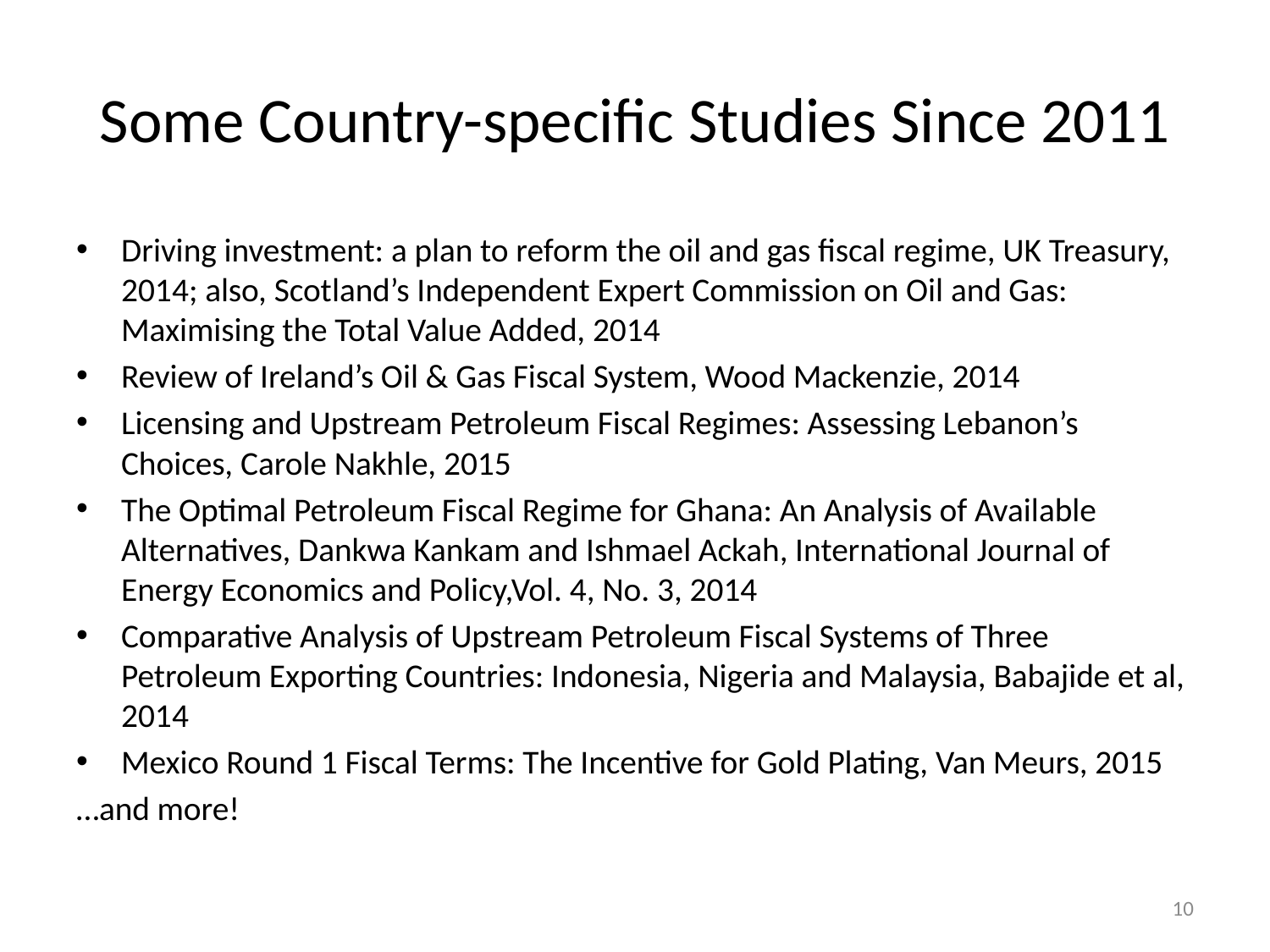

# Some Country-specific Studies Since 2011
Driving investment: a plan to reform the oil and gas fiscal regime, UK Treasury, 2014; also, Scotland’s Independent Expert Commission on Oil and Gas: Maximising the Total Value Added, 2014
Review of Ireland’s Oil & Gas Fiscal System, Wood Mackenzie, 2014
Licensing and Upstream Petroleum Fiscal Regimes: Assessing Lebanon’s Choices, Carole Nakhle, 2015
The Optimal Petroleum Fiscal Regime for Ghana: An Analysis of Available Alternatives, Dankwa Kankam and Ishmael Ackah, International Journal of Energy Economics and Policy,Vol. 4, No. 3, 2014
Comparative Analysis of Upstream Petroleum Fiscal Systems of Three Petroleum Exporting Countries: Indonesia, Nigeria and Malaysia, Babajide et al, 2014
Mexico Round 1 Fiscal Terms: The Incentive for Gold Plating, Van Meurs, 2015
…and more!

10